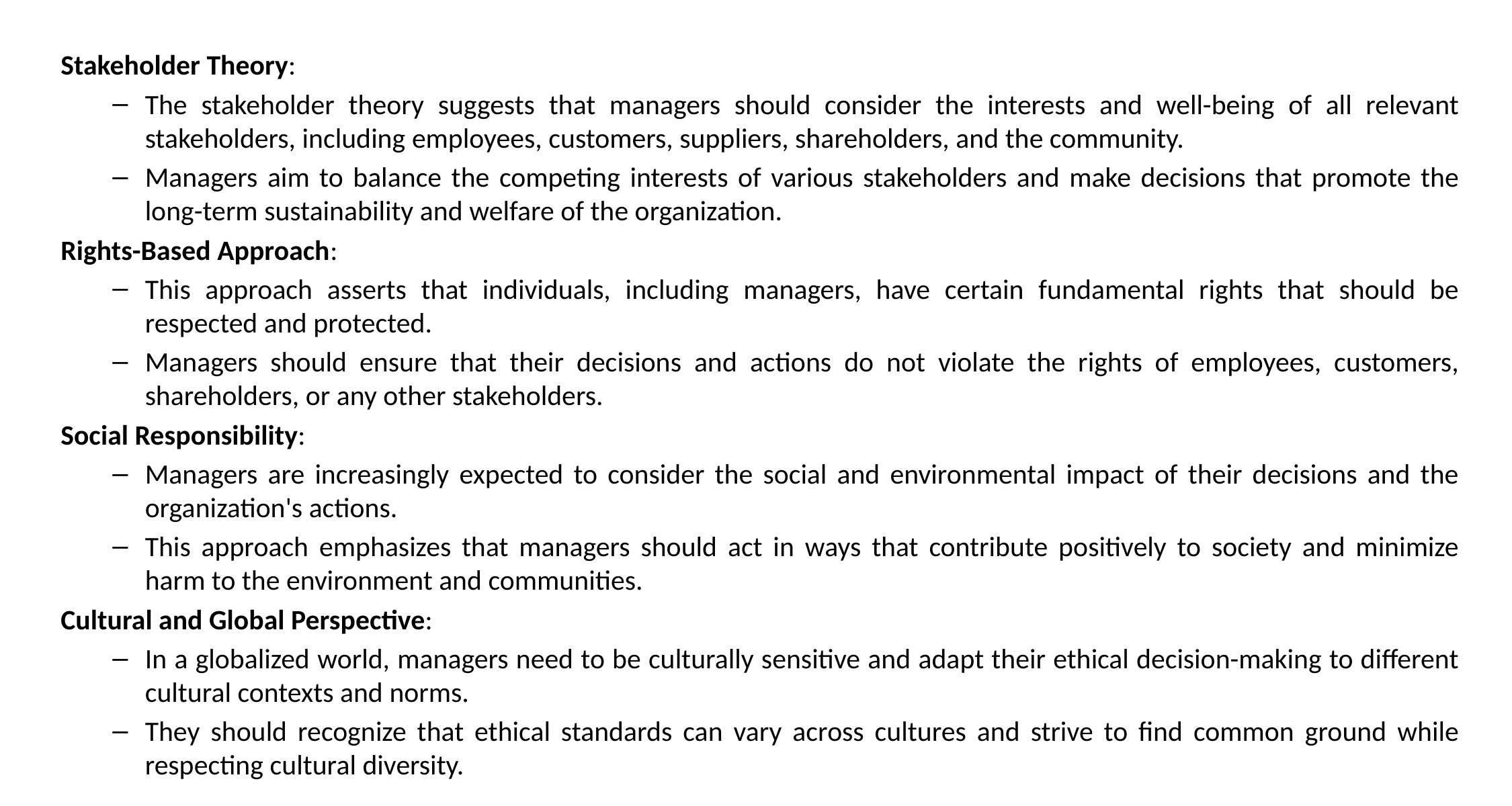

Stakeholder Theory:
The stakeholder theory suggests that managers should consider the interests and well-being of all relevant stakeholders, including employees, customers, suppliers, shareholders, and the community.
Managers aim to balance the competing interests of various stakeholders and make decisions that promote the long-term sustainability and welfare of the organization.
Rights-Based Approach:
This approach asserts that individuals, including managers, have certain fundamental rights that should be respected and protected.
Managers should ensure that their decisions and actions do not violate the rights of employees, customers, shareholders, or any other stakeholders.
Social Responsibility:
Managers are increasingly expected to consider the social and environmental impact of their decisions and the organization's actions.
This approach emphasizes that managers should act in ways that contribute positively to society and minimize harm to the environment and communities.
Cultural and Global Perspective:
In a globalized world, managers need to be culturally sensitive and adapt their ethical decision-making to different cultural contexts and norms.
They should recognize that ethical standards can vary across cultures and strive to find common ground while respecting cultural diversity.